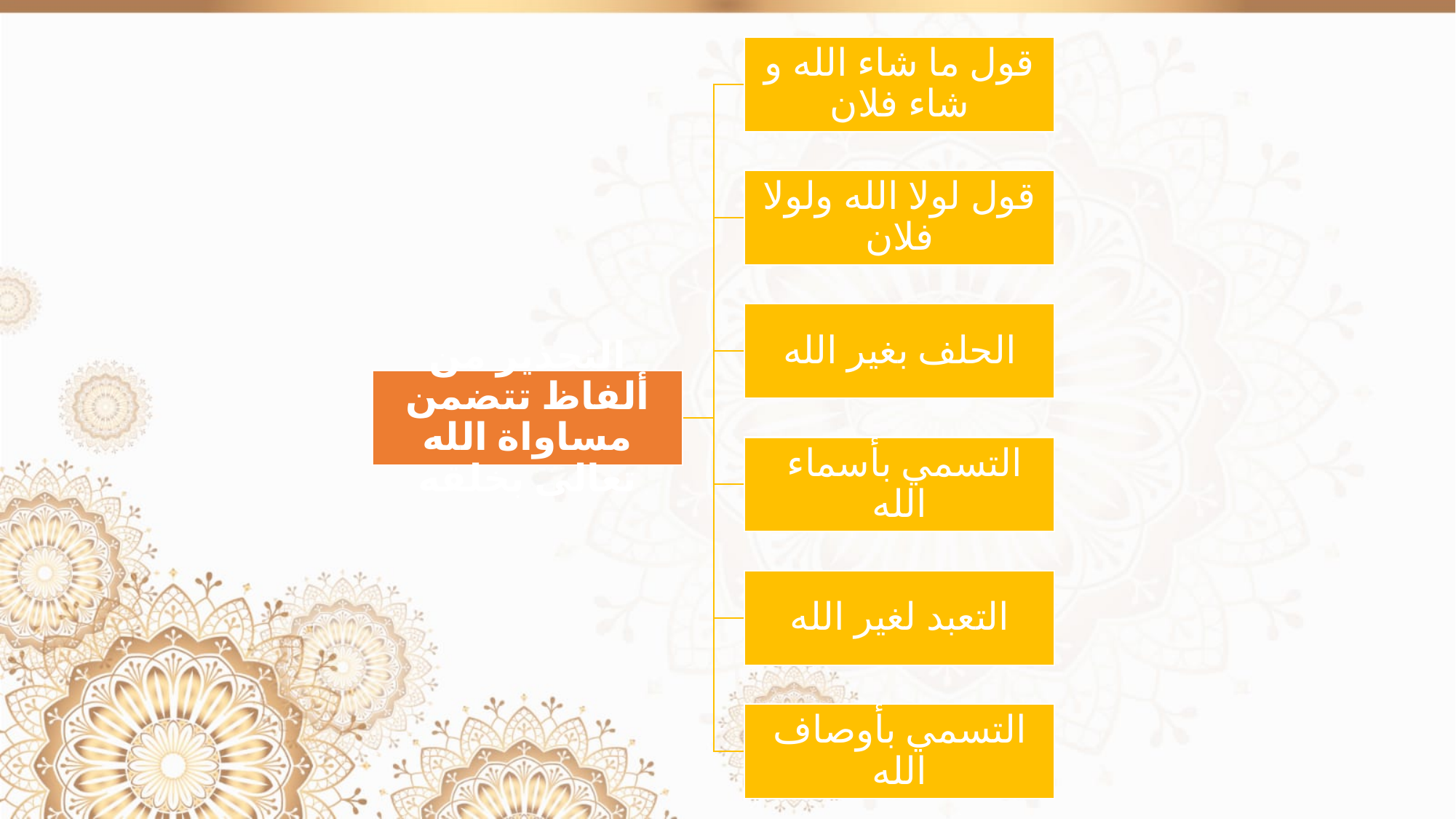

التحذير من ألفاظ تتضمن مساواة الله تعالى بخلقه
قول ما شاء الله و شاء فلان
قول لولا الله ولولا فلان
الحلف بغير الله
التسمي بأسماء  الله
التعبد لغير الله
التسمي بأوصاف الله